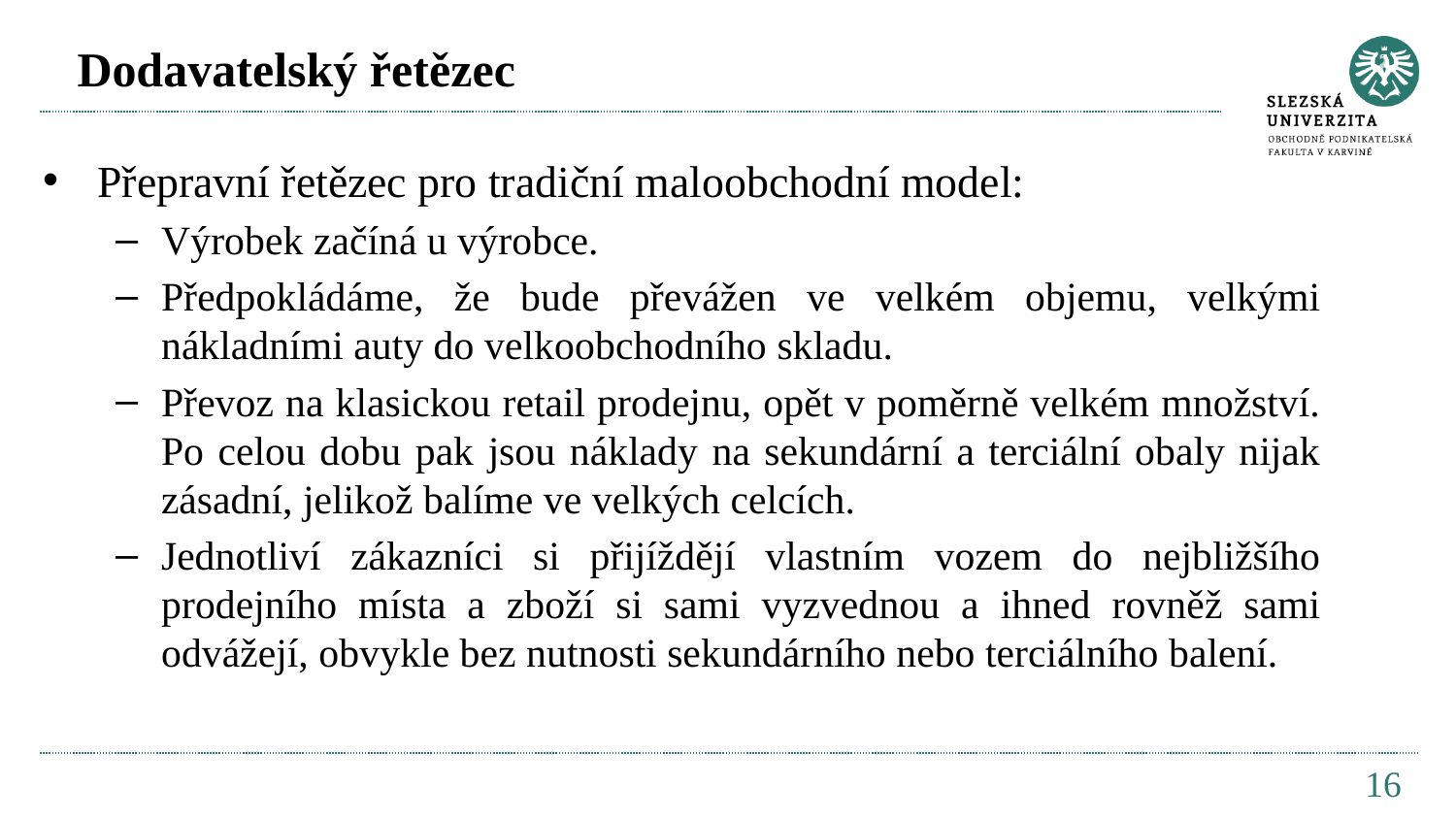

# Dodavatelský řetězec
Přepravní řetězec pro tradiční maloobchodní model:
Výrobek začíná u výrobce.
Předpokládáme, že bude převážen ve velkém objemu, velkými nákladními auty do velkoobchodního skladu.
Převoz na klasickou retail prodejnu, opět v poměrně velkém množství. Po celou dobu pak jsou náklady na sekundární a terciální obaly nijak zásadní, jelikož balíme ve velkých celcích.
Jednotliví zákazníci si přijíždějí vlastním vozem do nejbližšího prodejního místa a zboží si sami vyzvednou a ihned rovněž sami odvážejí, obvykle bez nutnosti sekundárního nebo terciálního balení.

16